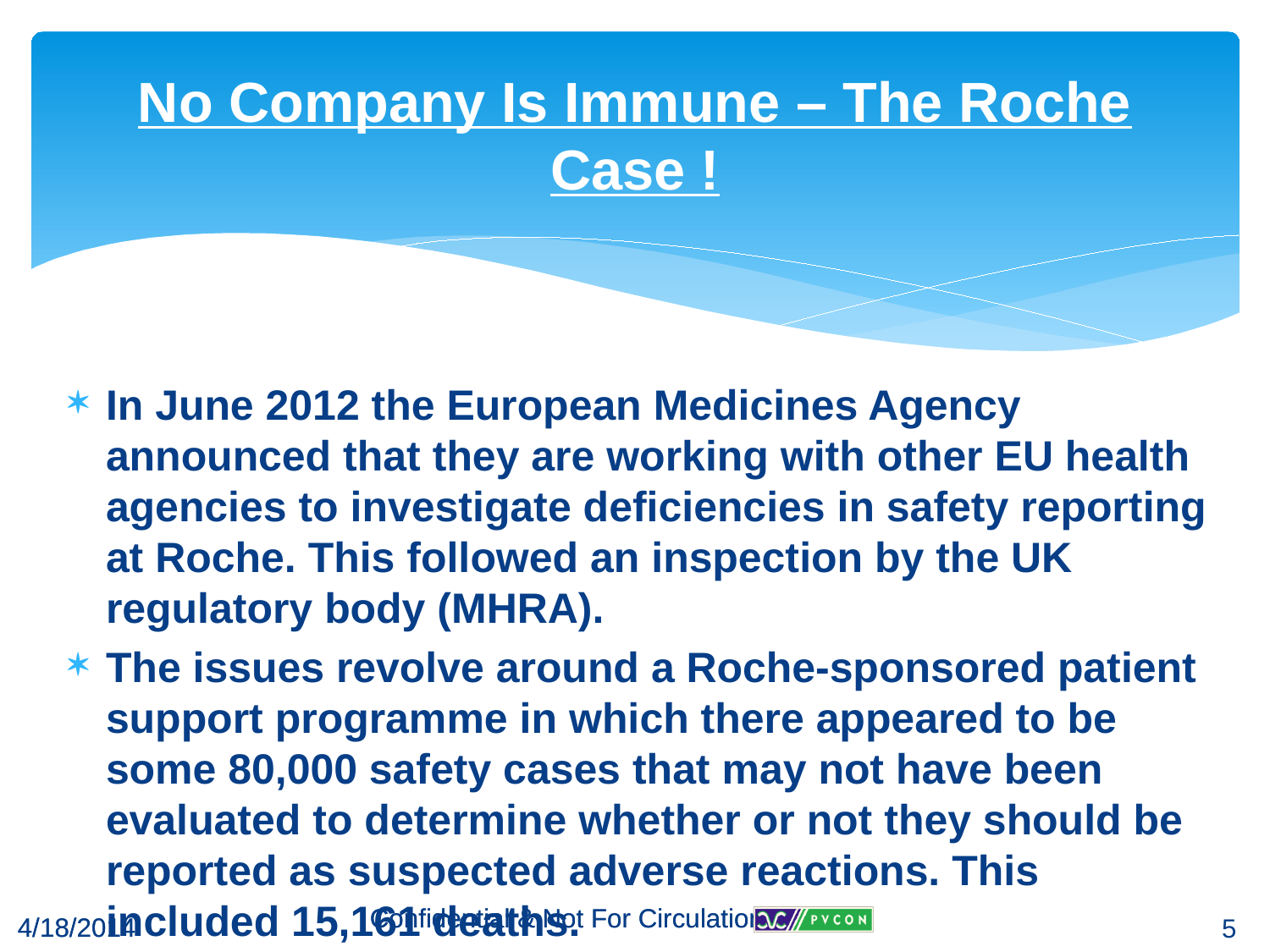

# No Company Is Immune – The Roche Case !
In June 2012 the European Medicines Agency announced that they are working with other EU health agencies to investigate deficiencies in safety reporting at Roche. This followed an inspection by the UK regulatory body (MHRA).
The issues revolve around a Roche-sponsored patient support programme in which there appeared to be some 80,000 safety cases that may not have been evaluated to determine whether or not they should be reported as suspected adverse reactions. This included 15,161 deaths.